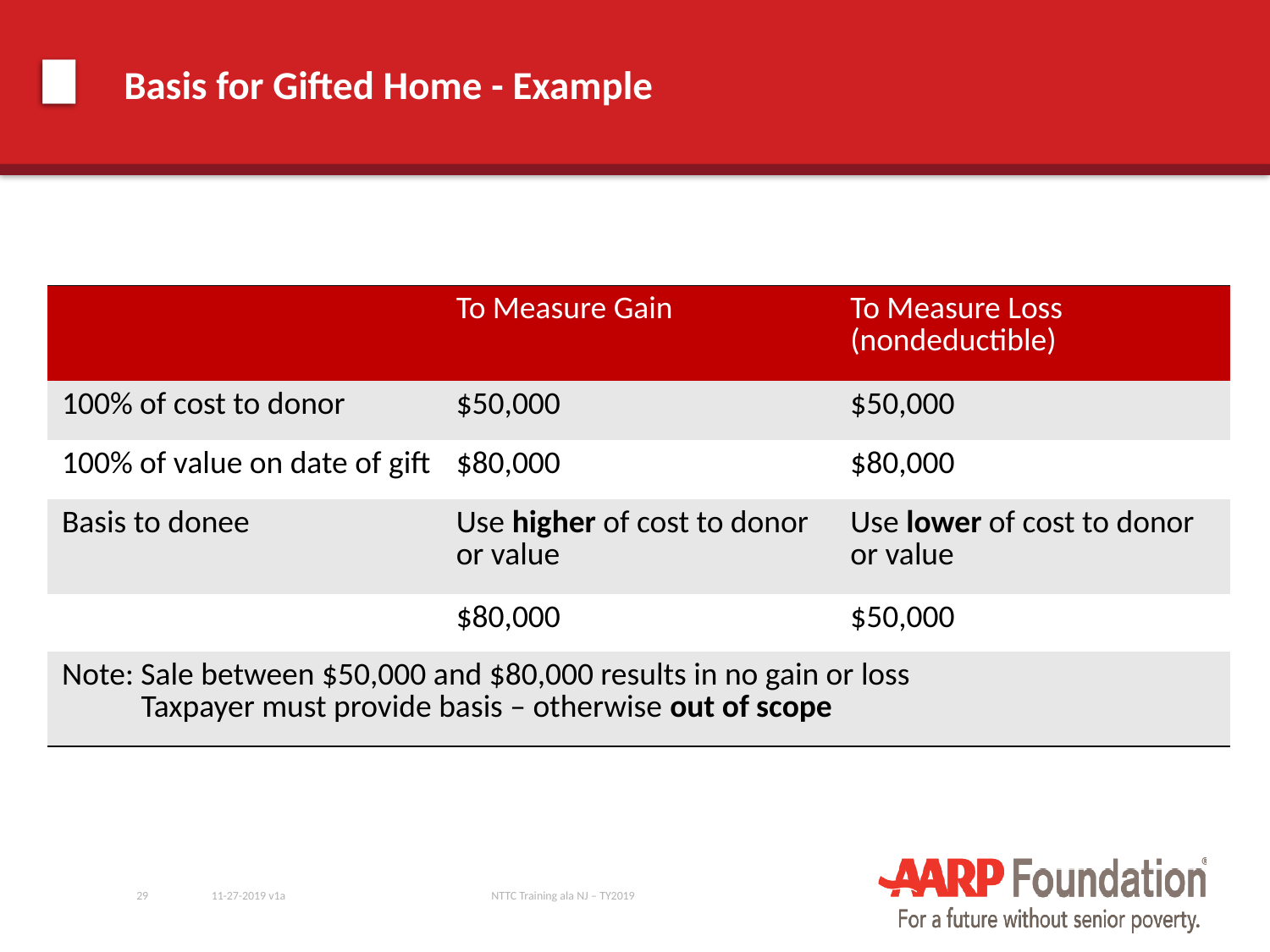

# Basis for Gifted Home - Example
|  | To Measure Gain | To Measure Loss (nondeductible) |
| --- | --- | --- |
| 100% of cost to donor | $50,000 | $50,000 |
| 100% of value on date of gift | $80,000 | $80,000 |
| Basis to donee | Use higher of cost to donor or value | Use lower of cost to donor or value |
|  | $80,000 | $50,000 |
| Note: Sale between $50,000 and $80,000 results in no gain or loss Taxpayer must provide basis – otherwise out of scope |  |  |
29
11-27-2019 v1a
NTTC Training ala NJ – TY2019